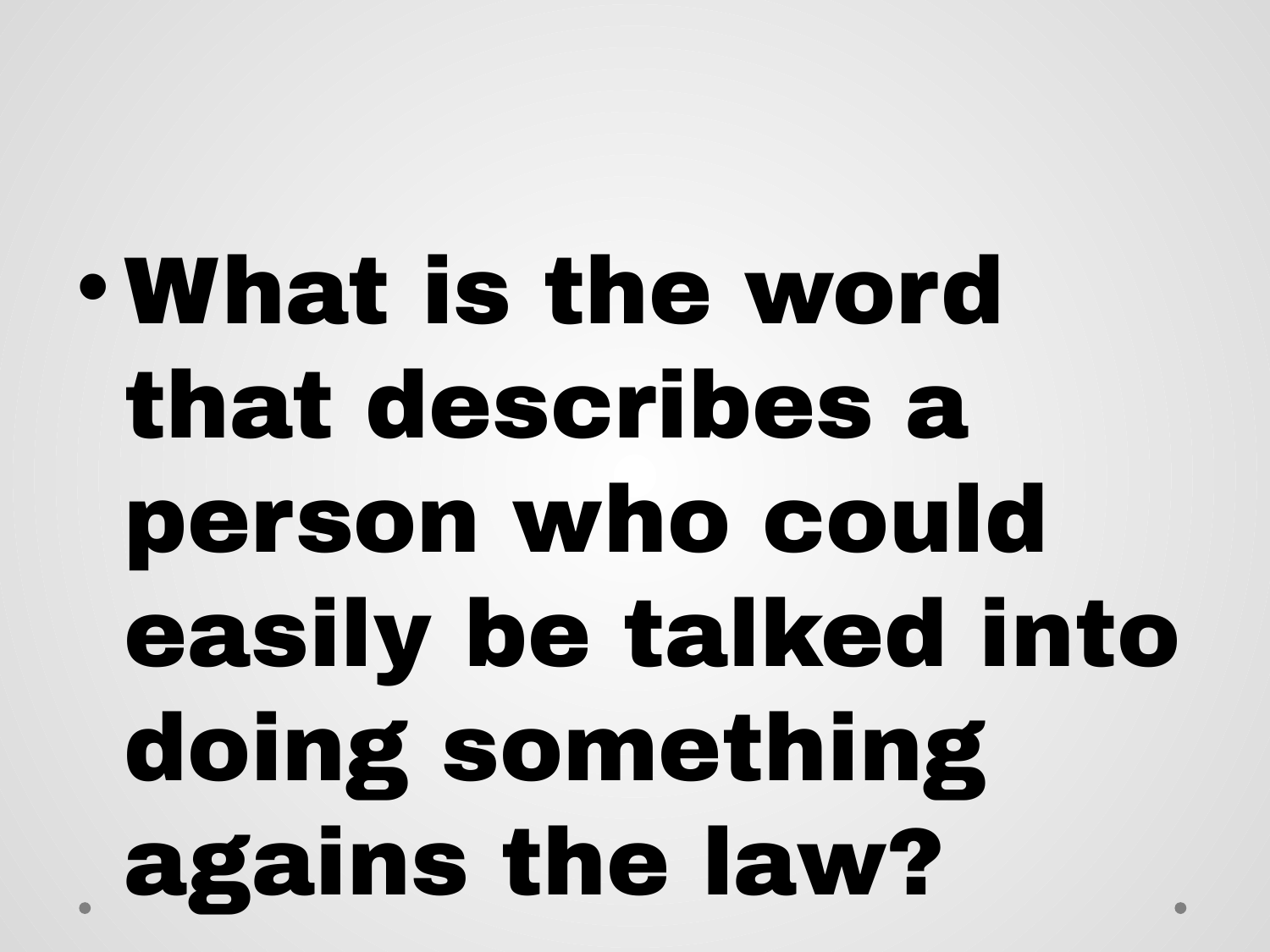

#
What is the word that describes a person who could easily be talked into doing something agains the law?